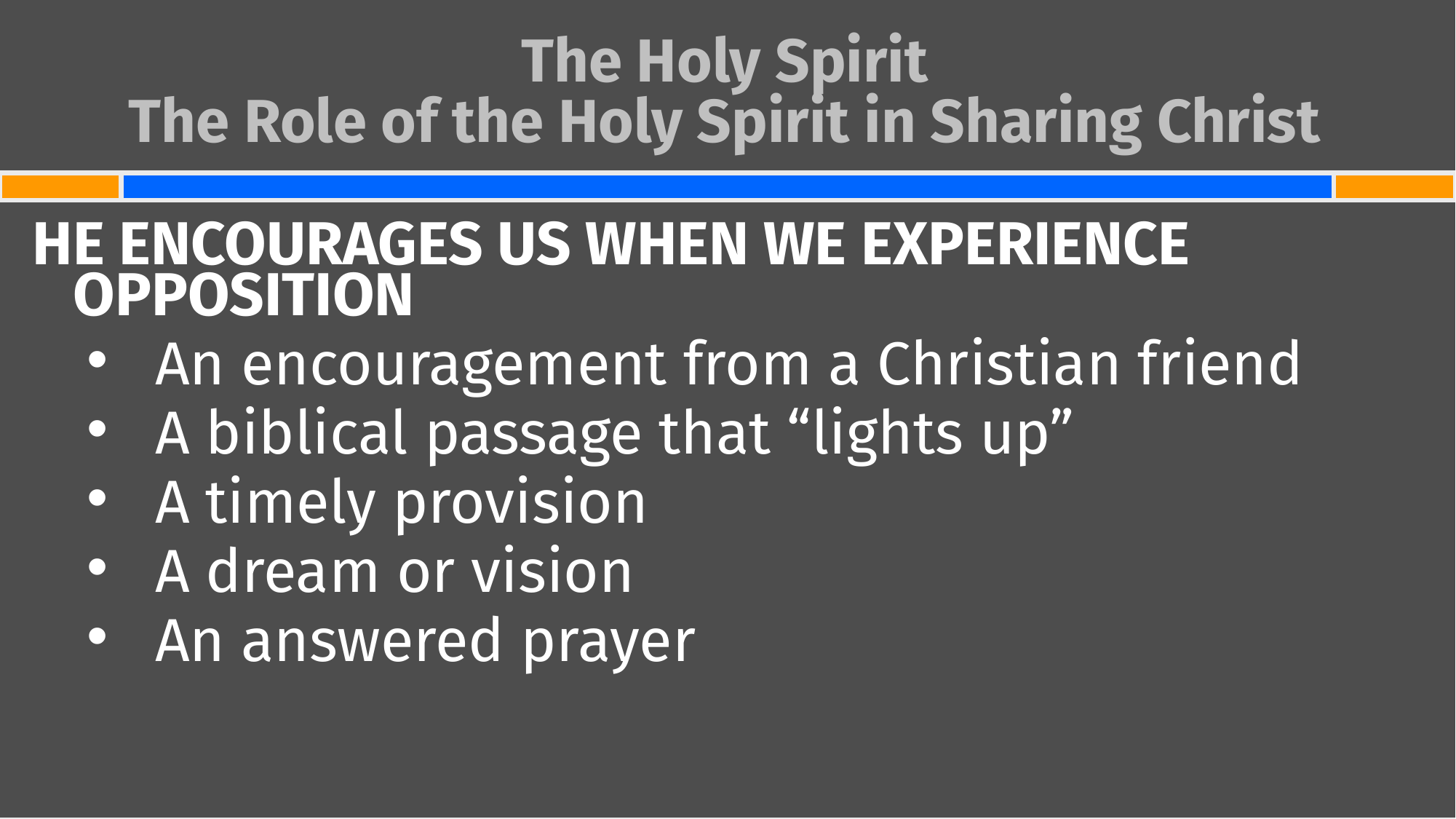

The Holy Spirit
The Role of the Holy Spirit in Sharing Christ
#

HE ENCOURAGES US WHEN WE EXPERIENCE OPPOSITION
An encouragement from a Christian friend
A biblical passage that “lights up”
A timely provision
A dream or vision
An answered prayer